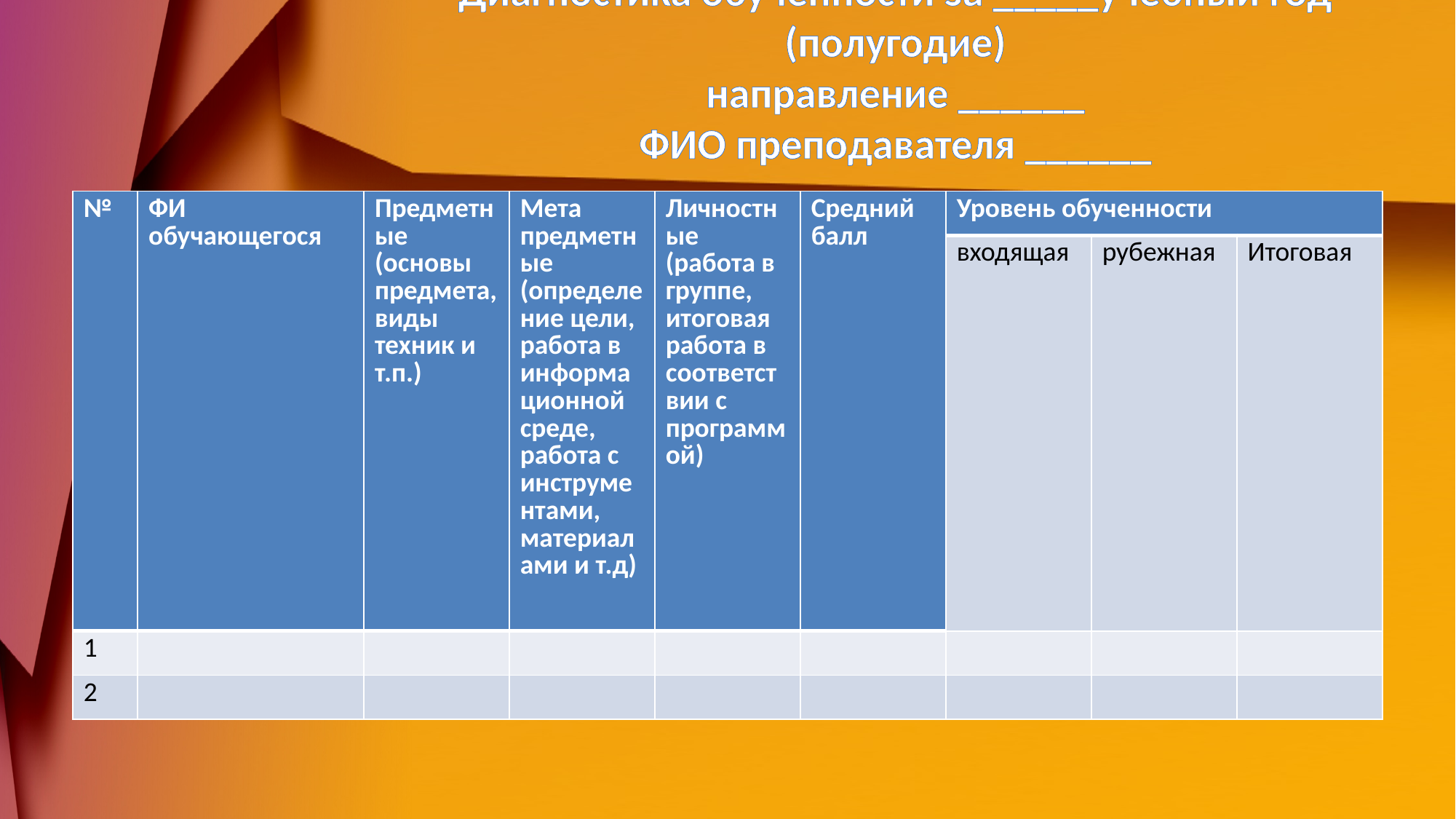

# Диагностика обученности за _____учебный год (полугодие) направление ______ ФИО преподавателя ______
| № | ФИ обучающегося | Предметные (основы предмета, виды техник и т.п.) | Мета предметные (определение цели, работа в информационной среде, работа с инструментами, материалами и т.д) | Личностные (работа в группе, итоговая работа в соответствии с программой) | Средний балл | Уровень обученности |  |  |
| --- | --- | --- | --- | --- | --- | --- | --- | --- |
|  |  |  |  |  |  | входящая | рубежная | Итоговая |
| 1 |  |  |  |  |  |  |  |  |
| 2 |  |  |  |  |  |  |  |  |